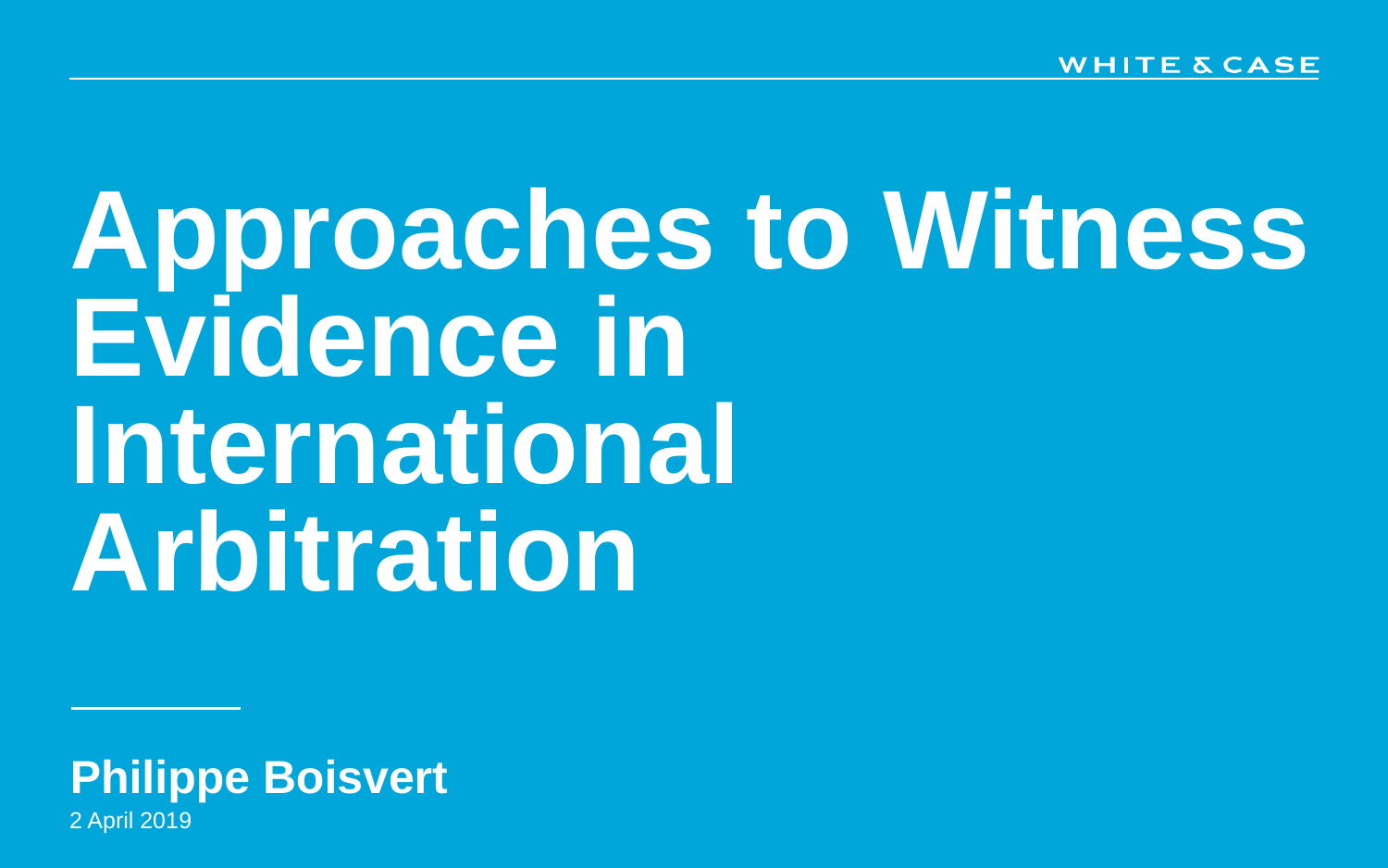

# Approaches to Witness Evidence in International Arbitration
Philippe Boisvert
2 April 2019